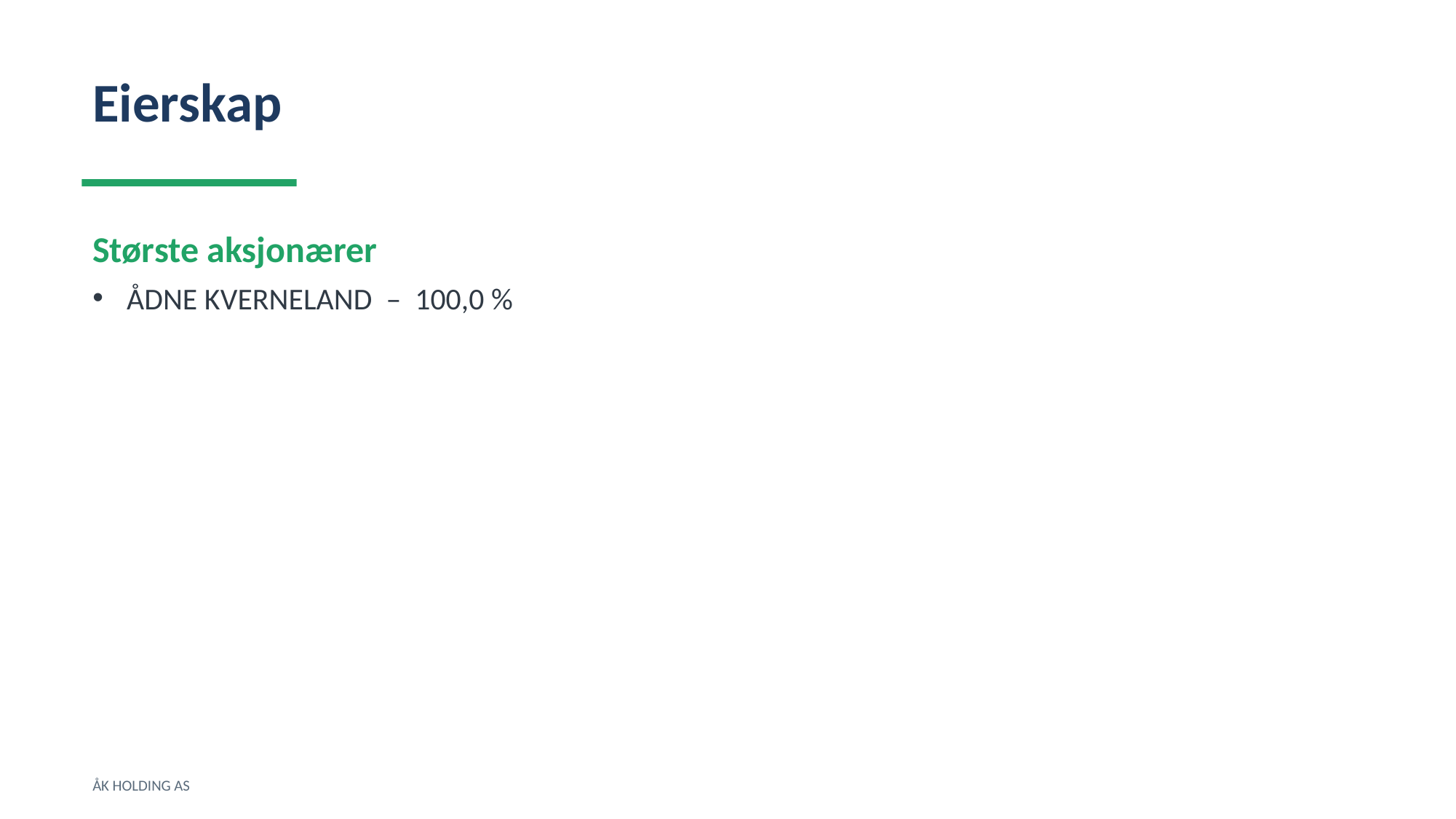

Eierskap

Største aksjonærer
ÅDNE KVERNELAND  –  100,0 %
ÅK HOLDING AS